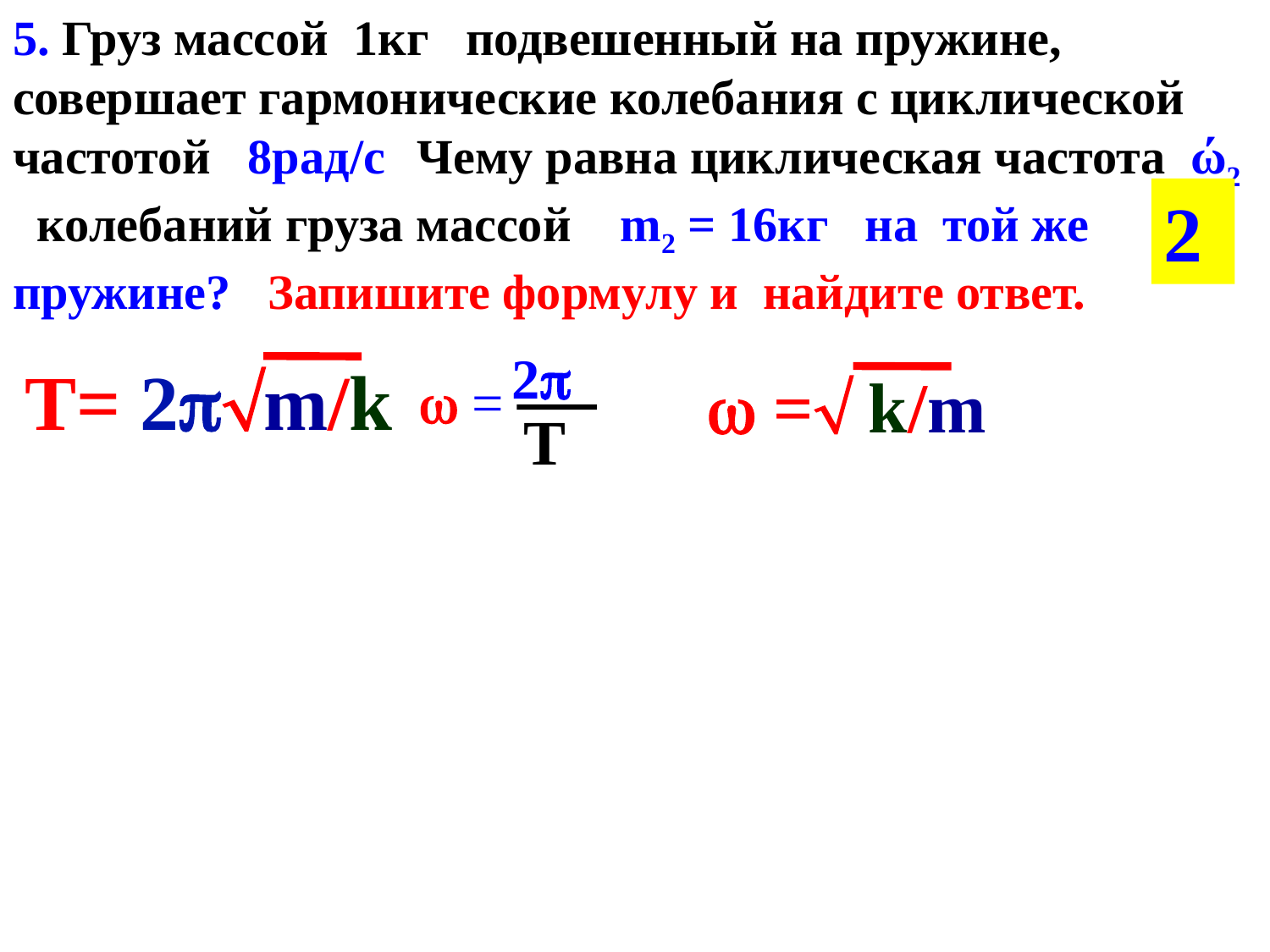

5. Груз массой  1кг   подвешенный на пружине, совершает гармонические колебания с циклической частотой   8рад/с   Чему равна циклическая частота  ώ2    колебаний груза массой    m2 = 16кг   на  той же пружине?   Запишите формулу и  найдите ответ.
2
2π
ω =
 T

T= 2π√m/k
 ω =√ k/m